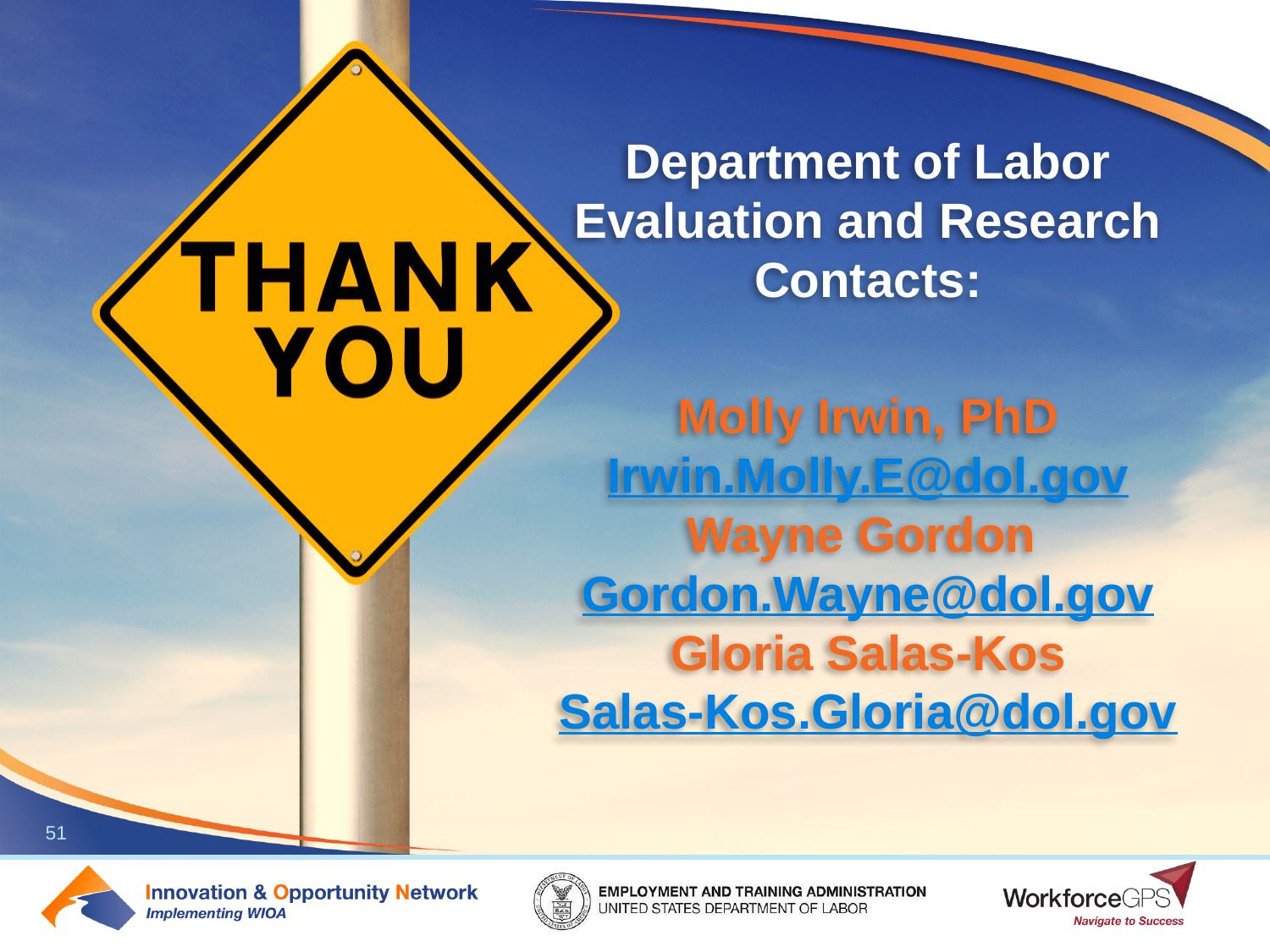

Department of Labor Evaluation and Research Contacts:

Molly Irwin, PhD
Irwin.Molly.E@dol.gov
Wayne Gordon
Gordon.Wayne@dol.gov
Gloria Salas-Kos
Salas-Kos.Gloria@dol.gov